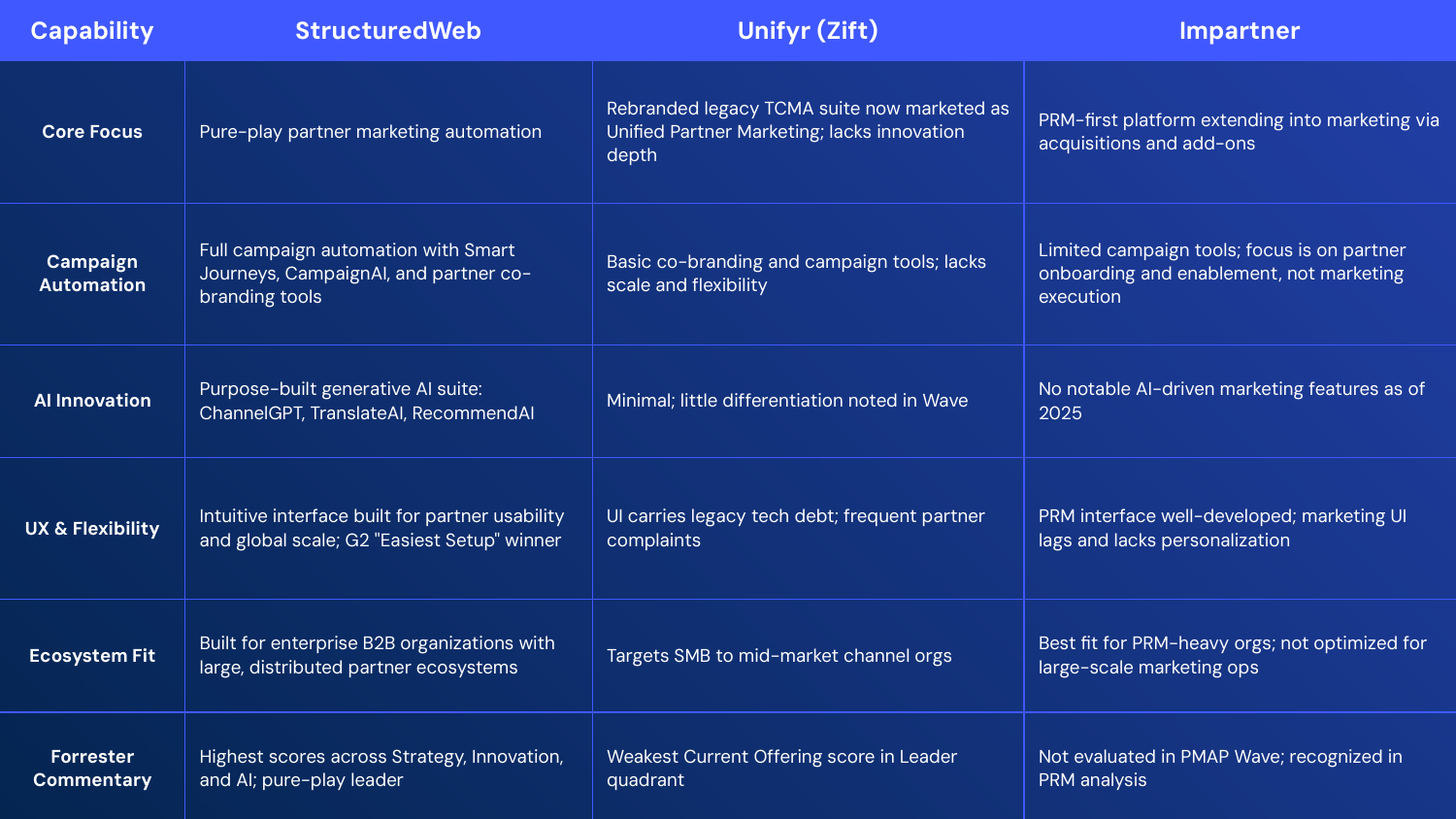

| Capability | StructuredWeb | Unifyr (Zift) | Impartner |
| --- | --- | --- | --- |
| Core Focus | Pure-play partner marketing automation | Rebranded legacy TCMA suite now marketed as Unified Partner Marketing; lacks innovation depth | PRM-first platform extending into marketing via acquisitions and add-ons |
| Campaign Automation | Full campaign automation with Smart Journeys, CampaignAI, and partner co-branding tools | Basic co-branding and campaign tools; lacks scale and flexibility | Limited campaign tools; focus is on partner onboarding and enablement, not marketing execution |
| AI Innovation | Purpose-built generative AI suite: ChannelGPT, TranslateAI, RecommendAI | Minimal; little differentiation noted in Wave | No notable AI-driven marketing features as of 2025 |
| UX & Flexibility | Intuitive interface built for partner usability and global scale; G2 "Easiest Setup" winner | UI carries legacy tech debt; frequent partner complaints | PRM interface well-developed; marketing UI lags and lacks personalization |
| Ecosystem Fit | Built for enterprise B2B organizations with large, distributed partner ecosystems | Targets SMB to mid-market channel orgs | Best fit for PRM-heavy orgs; not optimized for large-scale marketing ops |
| Forrester Commentary | Highest scores across Strategy, Innovation, and AI; pure-play leader | Weakest Current Offering score in Leader quadrant | Not evaluated in PMAP Wave; recognized in PRM analysis |